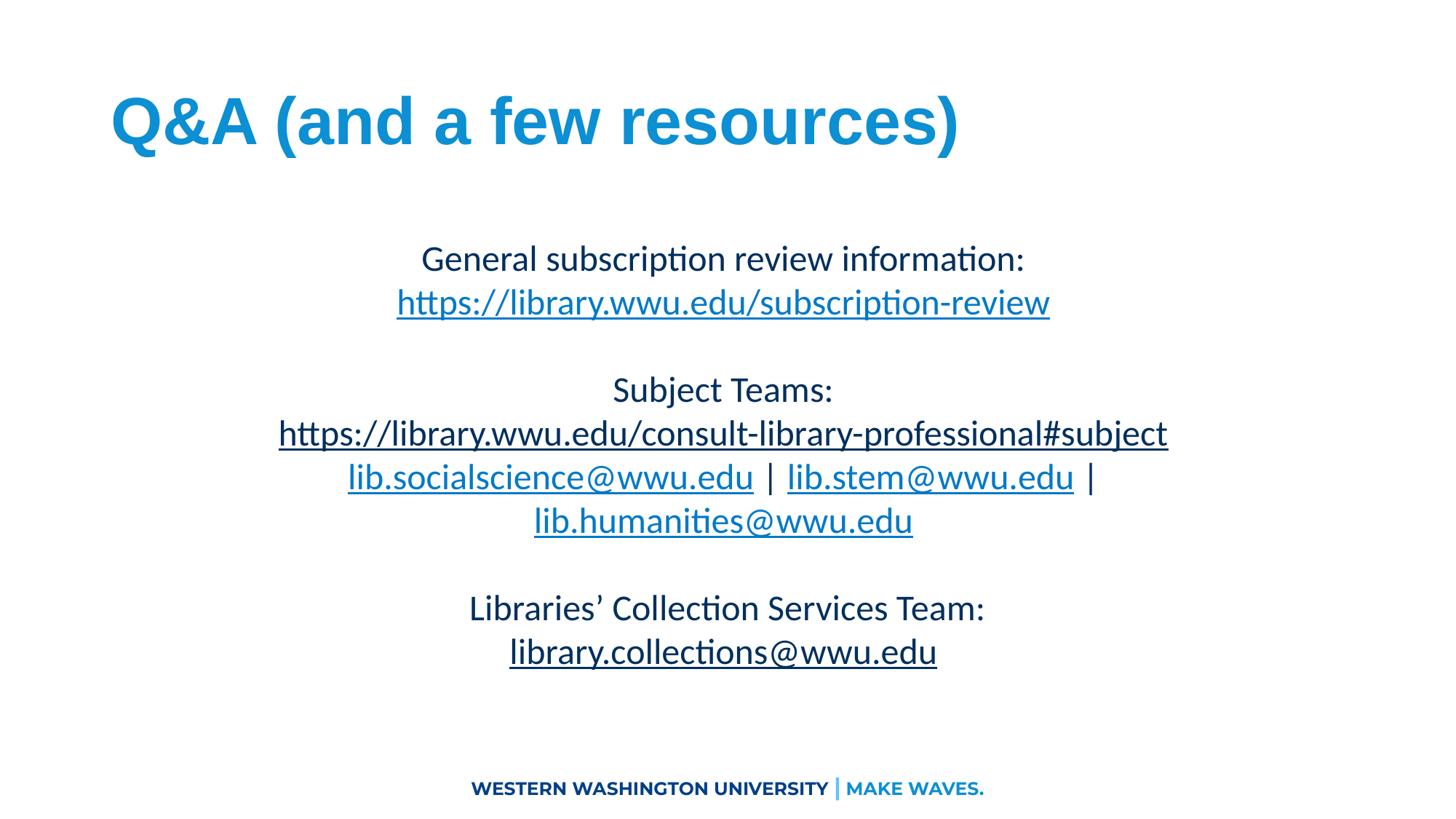

# Q&A (and a few resources)
General subscription review information: https://library.wwu.edu/subscription-review

Subject Teams:
https://library.wwu.edu/consult-library-professional#subject
lib.socialscience@wwu.edu | lib.stem@wwu.edu | lib.humanities@wwu.edu

Libraries’ Collection Services Team:
library.collections@wwu.edu
WESTERN WASHINGTON UNIVERSITY | MAKE WAVES.